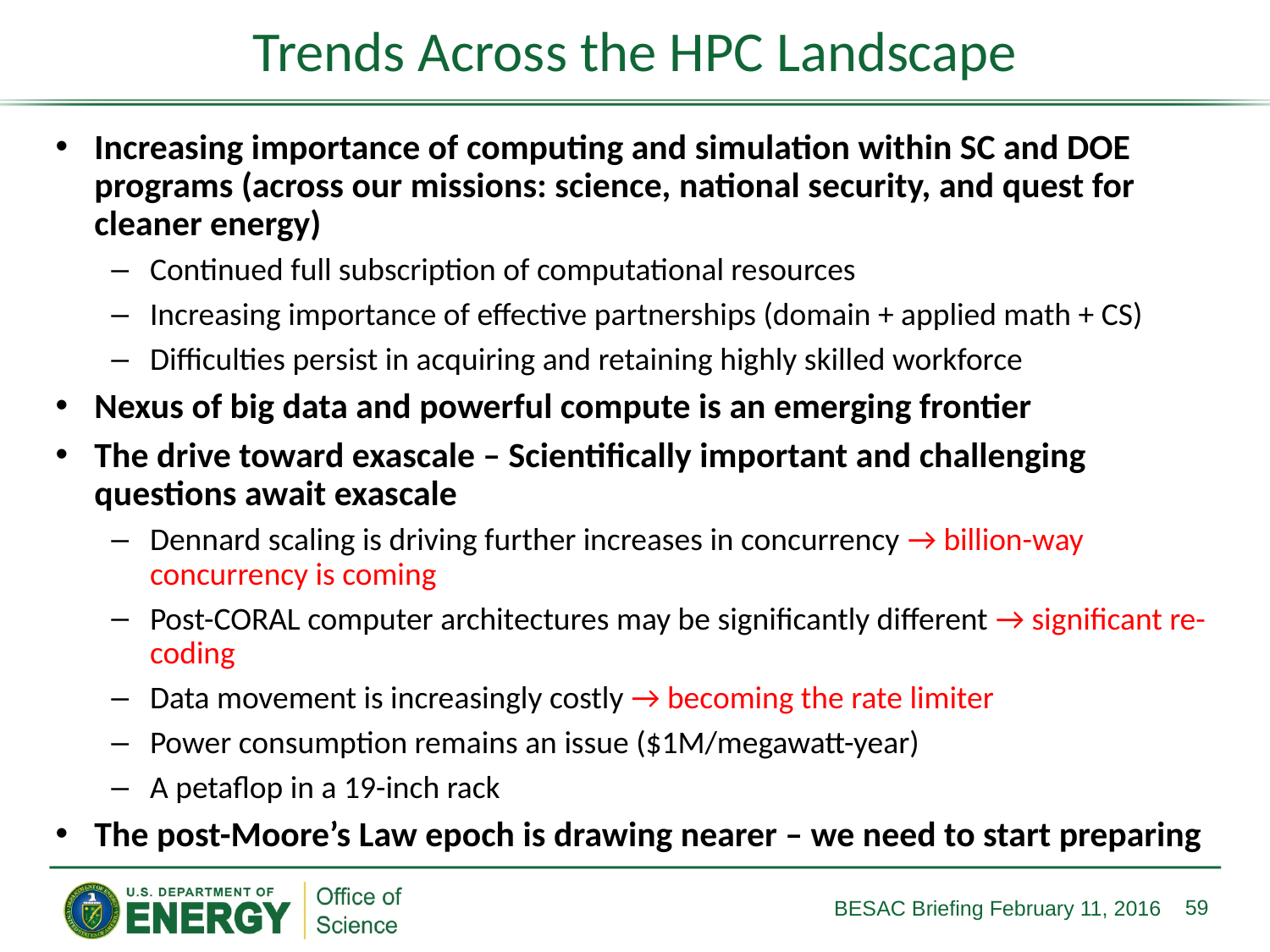

# Trends Across the HPC Landscape
Increasing importance of computing and simulation within SC and DOE programs (across our missions: science, national security, and quest for cleaner energy)
Continued full subscription of computational resources
Increasing importance of effective partnerships (domain + applied math + CS)
Difficulties persist in acquiring and retaining highly skilled workforce
Nexus of big data and powerful compute is an emerging frontier
The drive toward exascale – Scientifically important and challenging questions await exascale
Dennard scaling is driving further increases in concurrency → billion-way concurrency is coming
Post-CORAL computer architectures may be significantly different → significant re-coding
Data movement is increasingly costly → becoming the rate limiter
Power consumption remains an issue ($1M/megawatt-year)
A petaflop in a 19-inch rack
The post-Moore’s Law epoch is drawing nearer – we need to start preparing
59
BESAC Briefing February 11, 2016